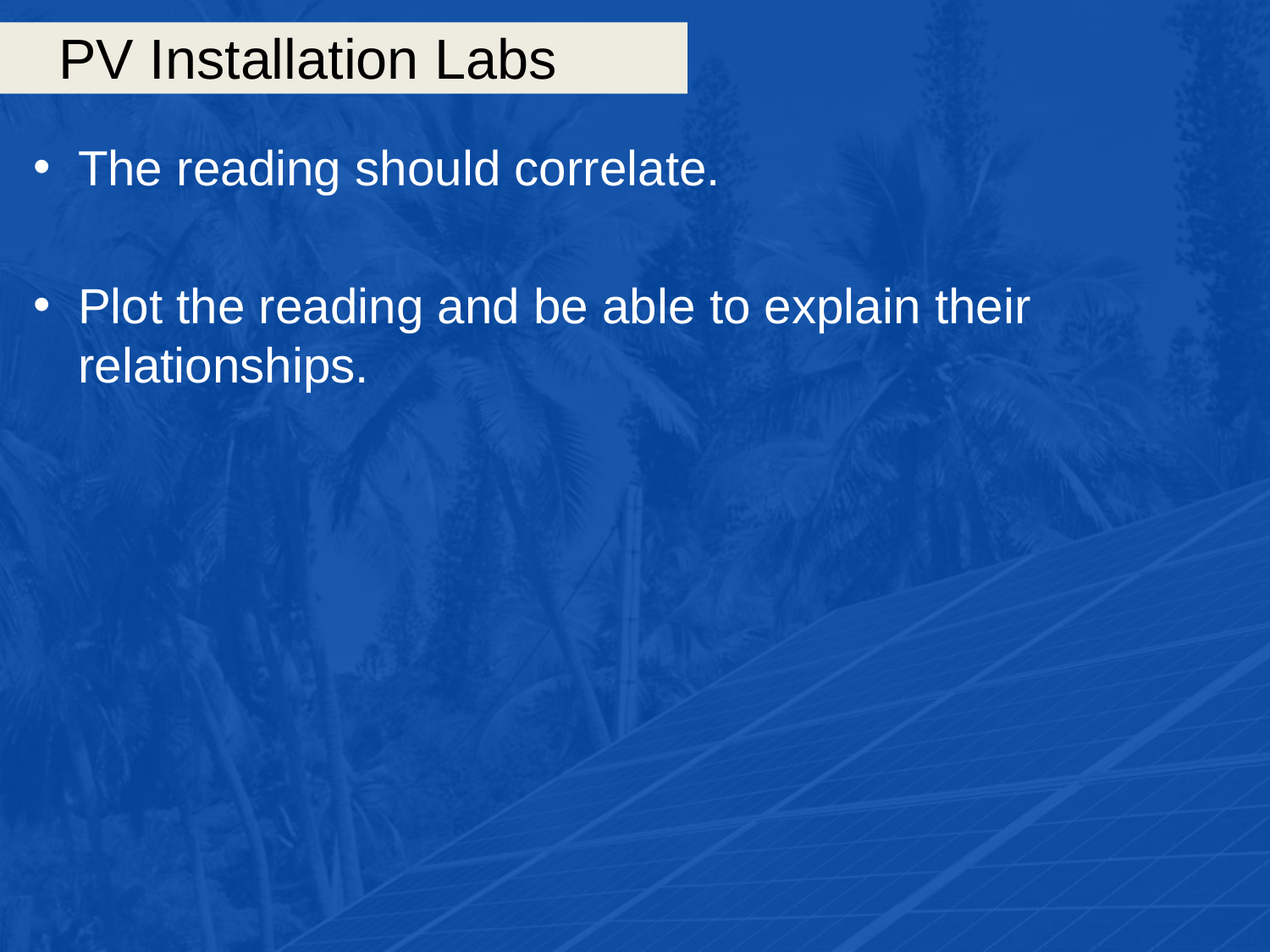

# PV Installation Labs
The reading should correlate.

Plot the reading and be able to explain their relationships.